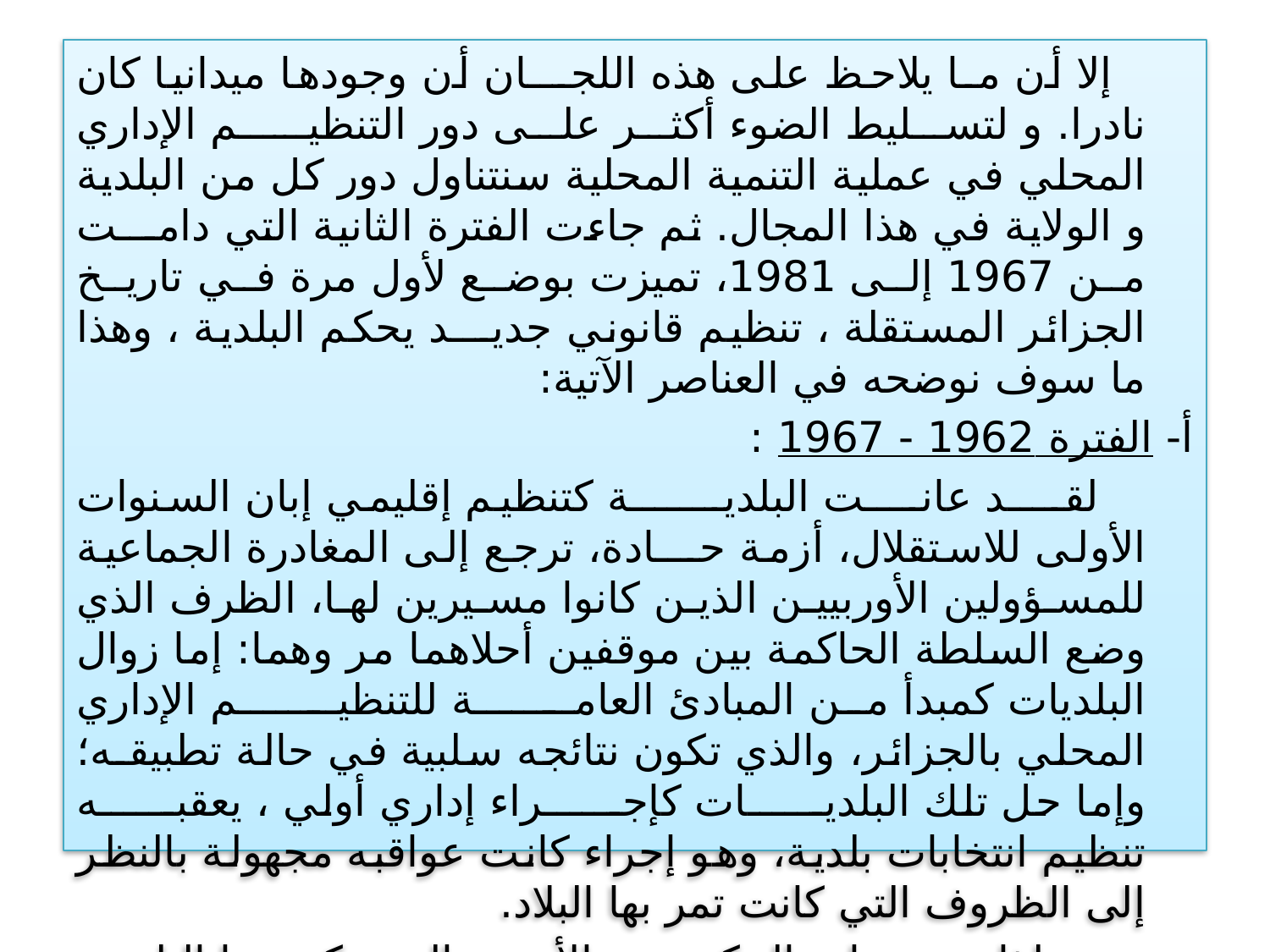

إلا أن مـا يلاحظ على هذه اللجـــان أن وجودها ميدانيا كان نادرا. و لتسليط الضوء أكثر على دور التنظيـــم الإداري المحلي في عملية التنمية المحلية سنتناول دور كل من البلدية و الولاية في هذا المجال. ثم جاءت الفترة الثانية التي دامـــت من 1967 إلى 1981، تميزت بوضع لأول مرة في تاريخ الجزائر المستقلة ، تنظيم قانوني جديـــد يحكم البلدية ، وهذا ما سوف نوضحه في العناصر الآتية:
أ- الفترة 1962 - 1967 :
       لقــــد عانــــت البلديـــــــة كتنظيم إقليمي إبان السنوات الأولى للاستقلال، أزمة حـــادة، ترجع إلى المغادرة الجماعية للمسؤولين الأوربيين الذين كانوا مسيرين لها، الظرف الذي وضع السلطة الحاكمة بين موقفين أحلاهما مر وهما: إما زوال البلديات كمبدأ من المبادئ العامــــــة للتنظيــــــم الإداري المحلي بالجزائر، والذي تكون نتائجه سلبية في حالة تطبيقـه؛ وإما حل تلك البلديــــــات كإجــــــراء إداري أولي ، يعقبــــــه تنظيم انتخابات بلدية، وهو إجراء كانت عواقبه مجهولة بالنظر إلى الظروف التي كانت تمر بها البلاد.
           لذا، ومن باب الحكمـــة والأهمية التي تكتسيها البلدية، ظهرت عدة محاولات إصلاحية تمثلت في الآتي: